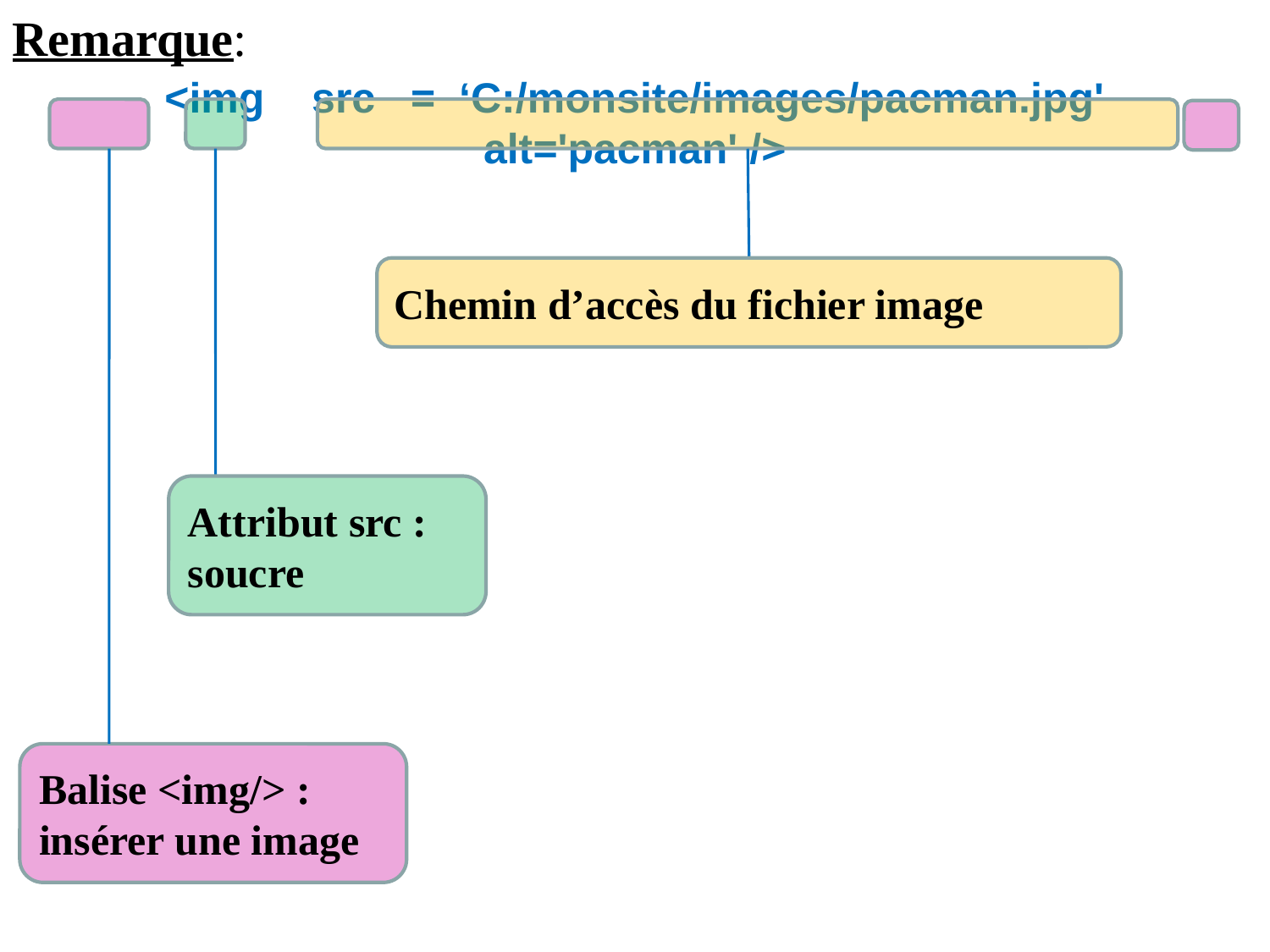

Remarque:
<img    src   =  ‘C:/monsite/images/pacman.jpg' alt='pacman' />

Chemin d’accès du fichier image
Attribut src : soucre
Balise <img/> : insérer une image